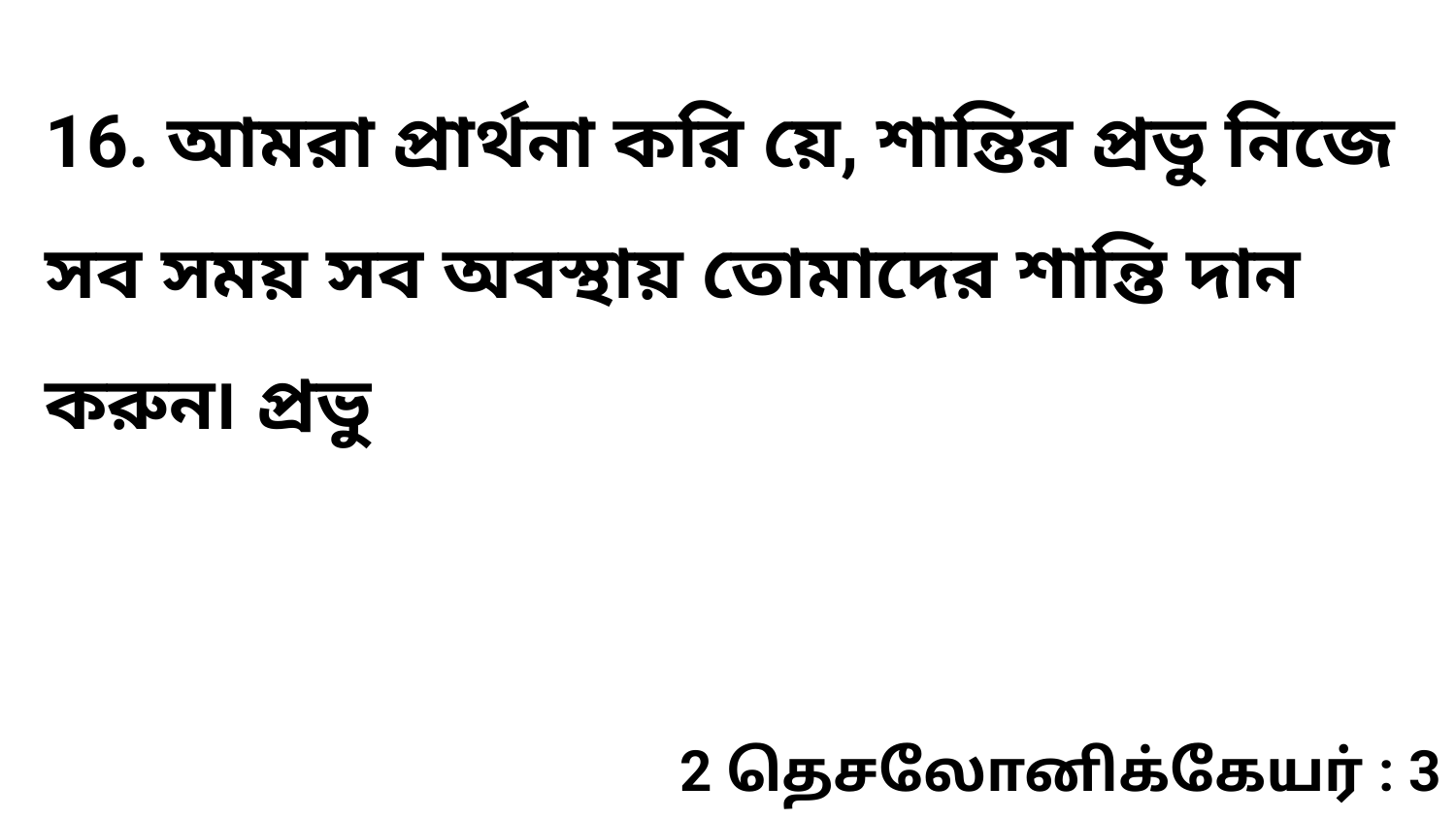

16. আমরা প্রার্থনা করি য়ে, শান্তির প্রভু নিজে সব সময় সব অবস্থায় তোমাদের শান্তি দান করুন৷ প্রভু
2 தெசலோனிக்கேயர் : 3